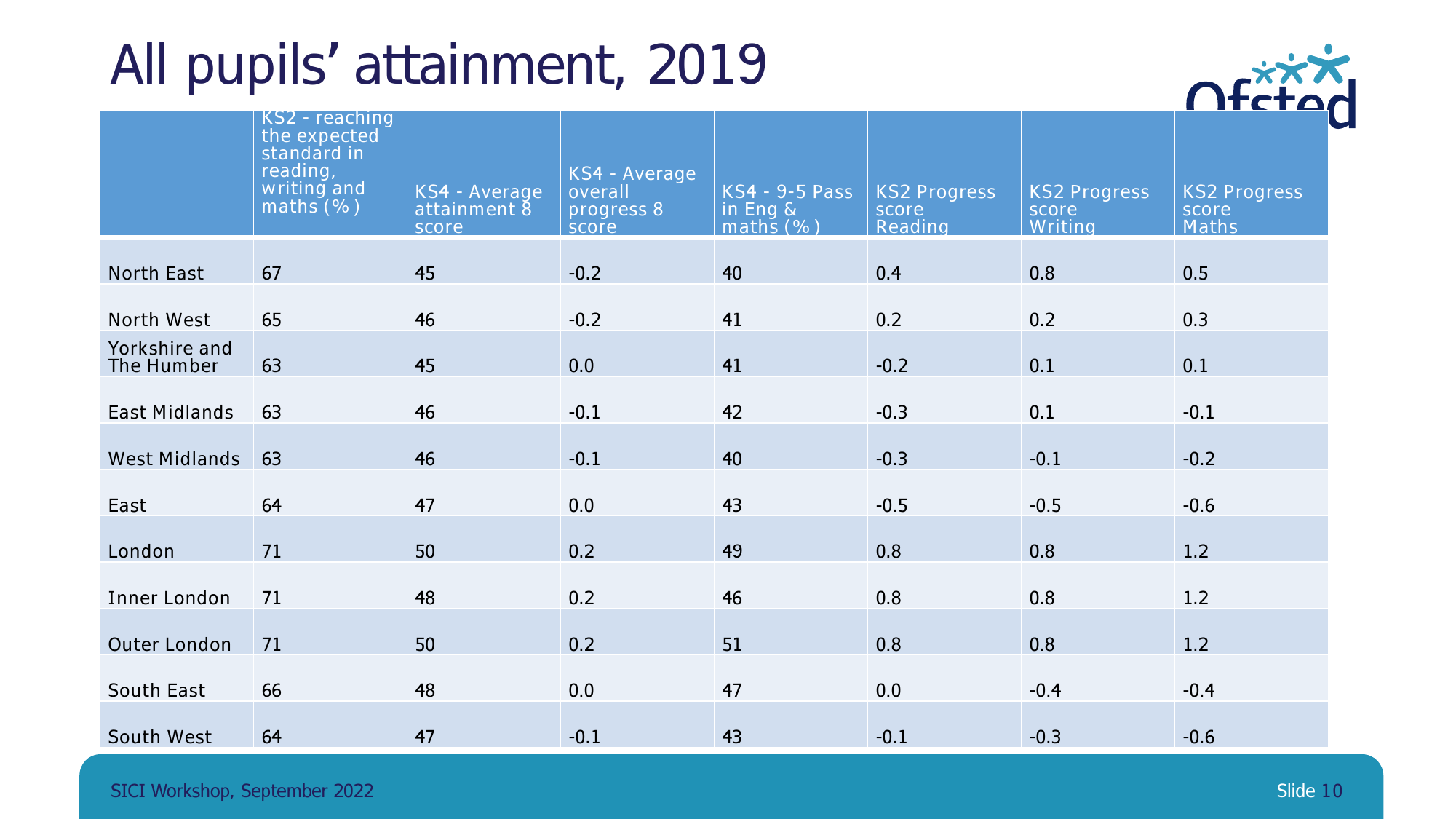

# All pupils’ attainment, 2019
|  | KS2 - reaching the expected standard in reading, writing and maths (%) | KS4 - Average attainment 8 score | KS4 - Average overall progress 8 score | KS4 - 9-5 Pass in Eng & maths (%) | KS2 Progress score Reading | KS2 Progress score Writing | KS2 Progress score Maths |
| --- | --- | --- | --- | --- | --- | --- | --- |
| North East | 67 | 45 | -0.2 | 40 | 0.4 | 0.8 | 0.5 |
| North West | 65 | 46 | -0.2 | 41 | 0.2 | 0.2 | 0.3 |
| Yorkshire and The Humber | 63 | 45 | 0.0 | 41 | -0.2 | 0.1 | 0.1 |
| East Midlands | 63 | 46 | -0.1 | 42 | -0.3 | 0.1 | -0.1 |
| West Midlands | 63 | 46 | -0.1 | 40 | -0.3 | -0.1 | -0.2 |
| East | 64 | 47 | 0.0 | 43 | -0.5 | -0.5 | -0.6 |
| London | 71 | 50 | 0.2 | 49 | 0.8 | 0.8 | 1.2 |
| Inner London | 71 | 48 | 0.2 | 46 | 0.8 | 0.8 | 1.2 |
| Outer London | 71 | 50 | 0.2 | 51 | 0.8 | 0.8 | 1.2 |
| South East | 66 | 48 | 0.0 | 47 | 0.0 | -0.4 | -0.4 |
| South West | 64 | 47 | -0.1 | 43 | -0.1 | -0.3 | -0.6 |
SICI Workshop, September 2022
Slide 10